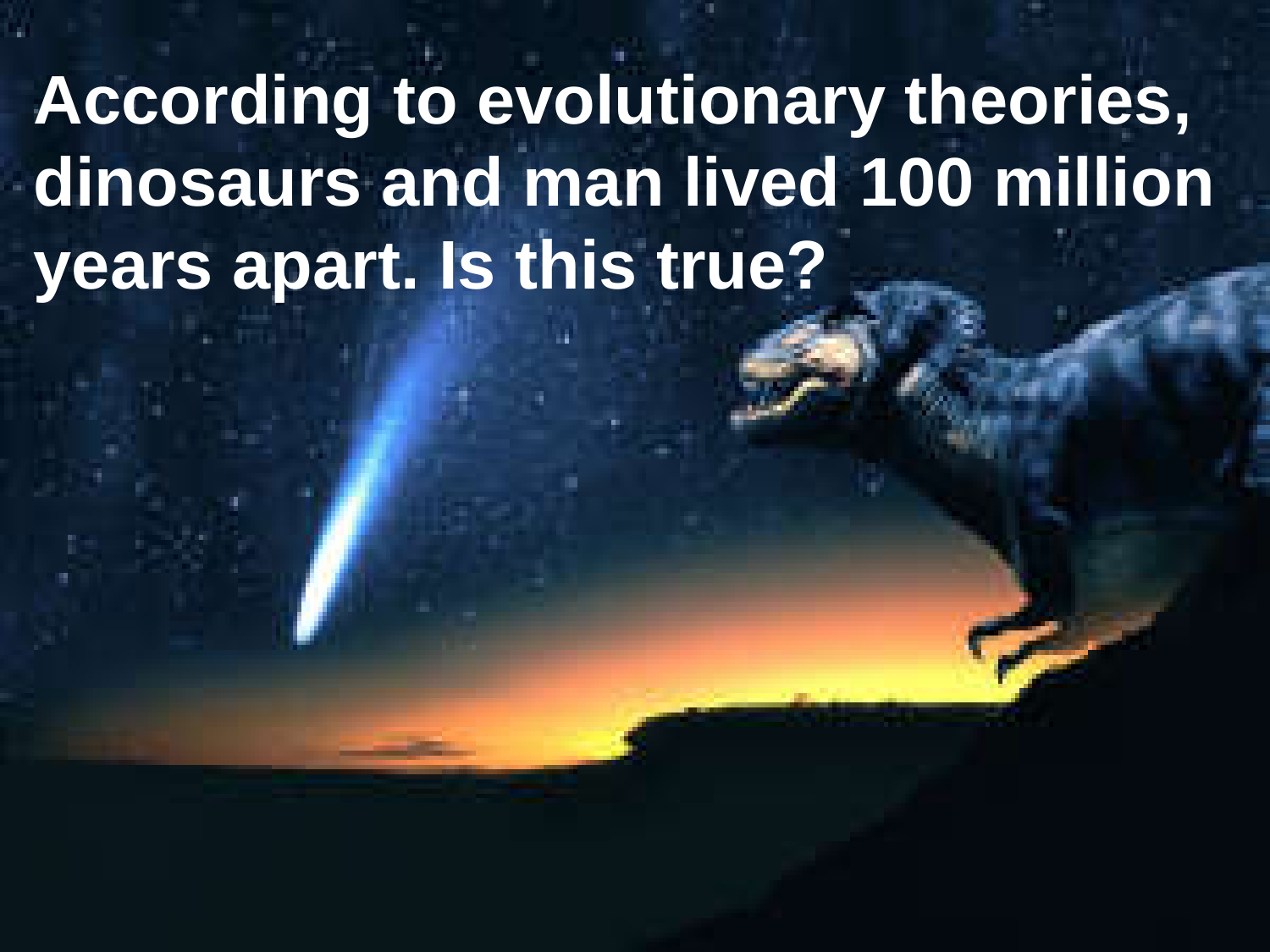

According to evolutionary theories, dinosaurs and man lived 100 million years apart. Is this true?